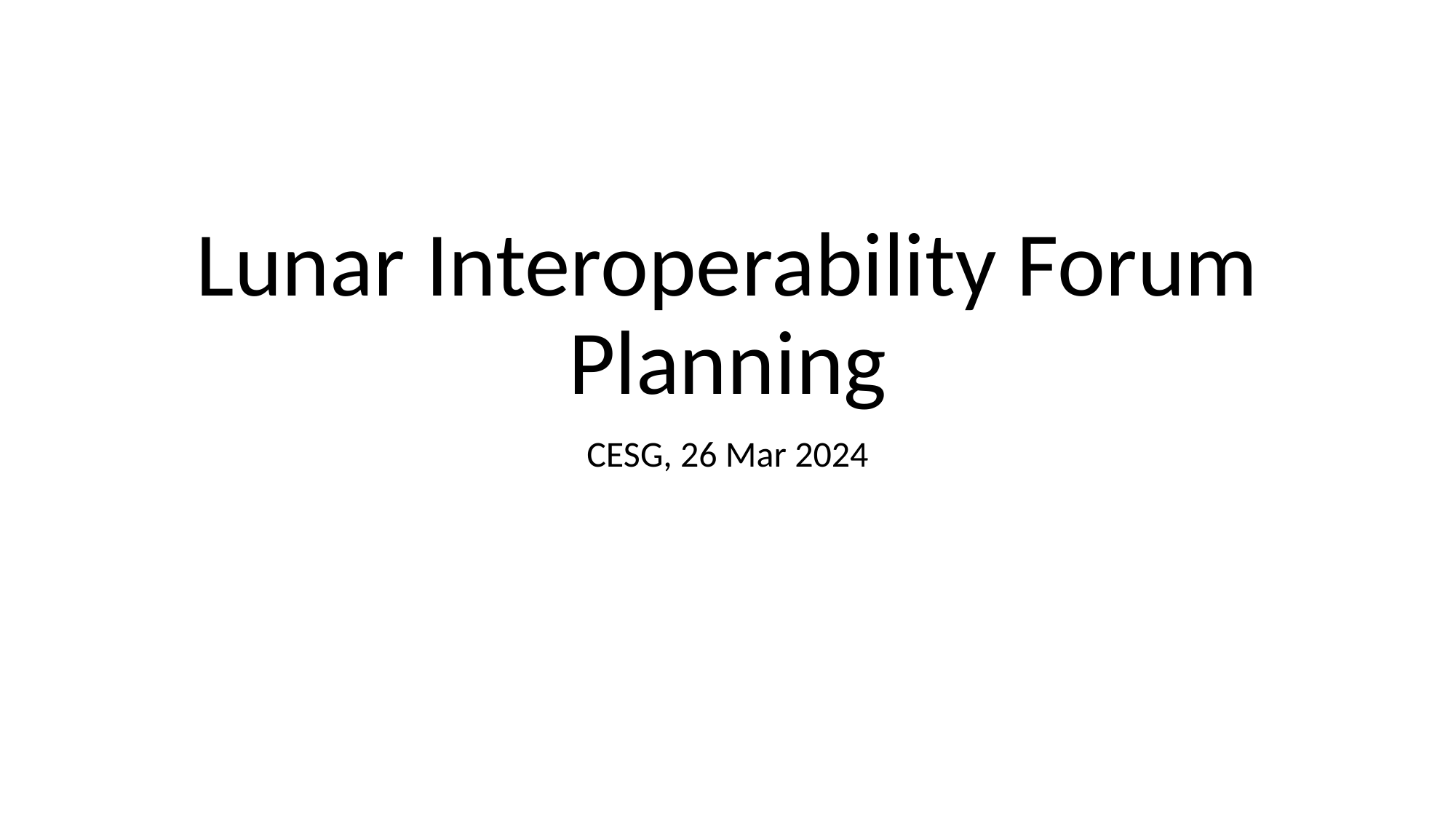

# Lunar Interoperability Forum Planning
CESG, 26 Mar 2024